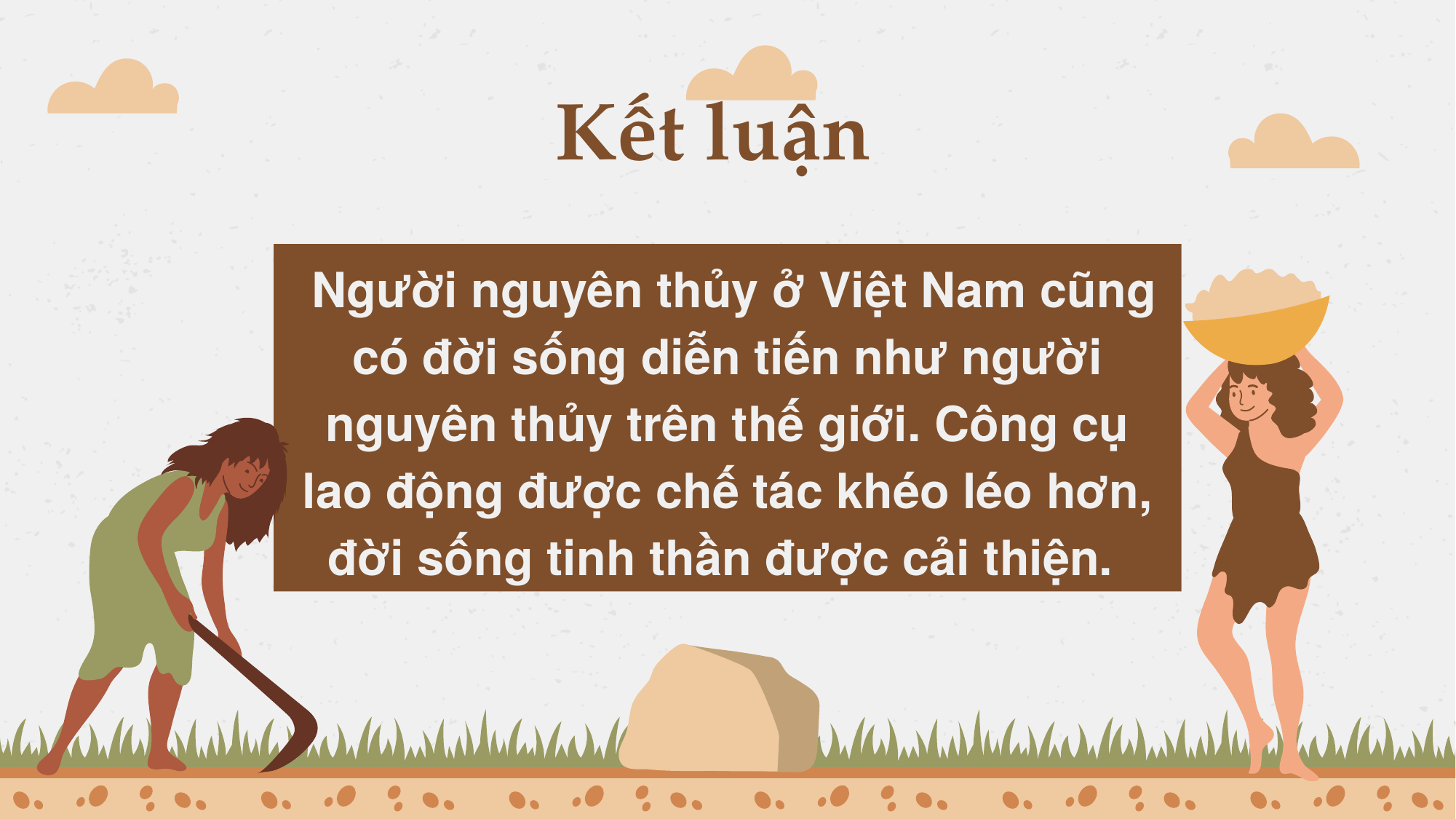

# Kết luận

 Người nguyên thủy ở Việt Nam cũng có đời sống diễn tiến như người nguyên thủy trên thế giới. Công cụ lao động được chế tác khéo léo hơn, đời sống tinh thần được cải thiện.